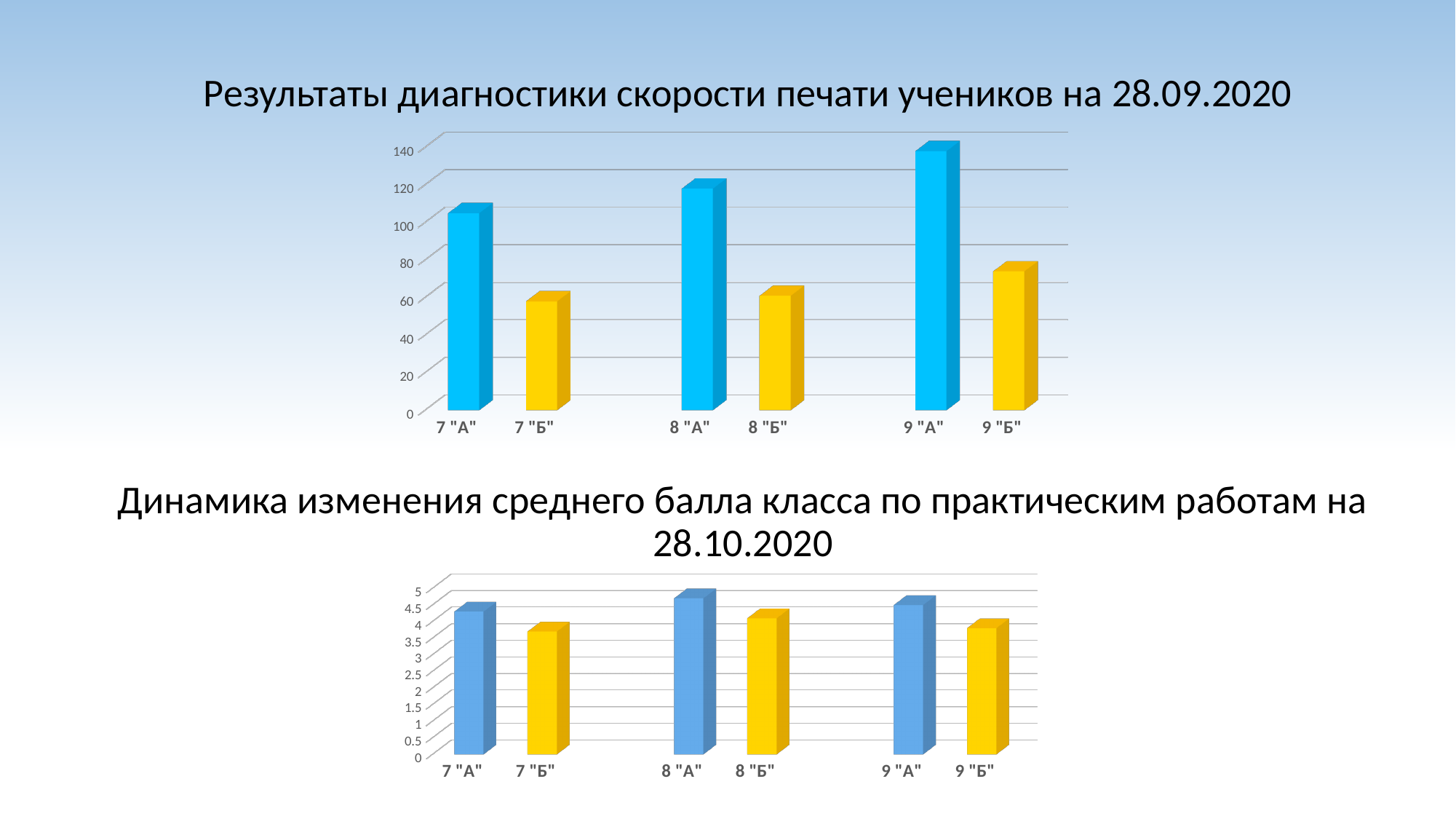

Результаты диагностики скорости печати учеников на 28.09.2020

[unsupported chart]

Динамика изменения среднего балла класса по практическим работам на 28.10.2020

[unsupported chart]